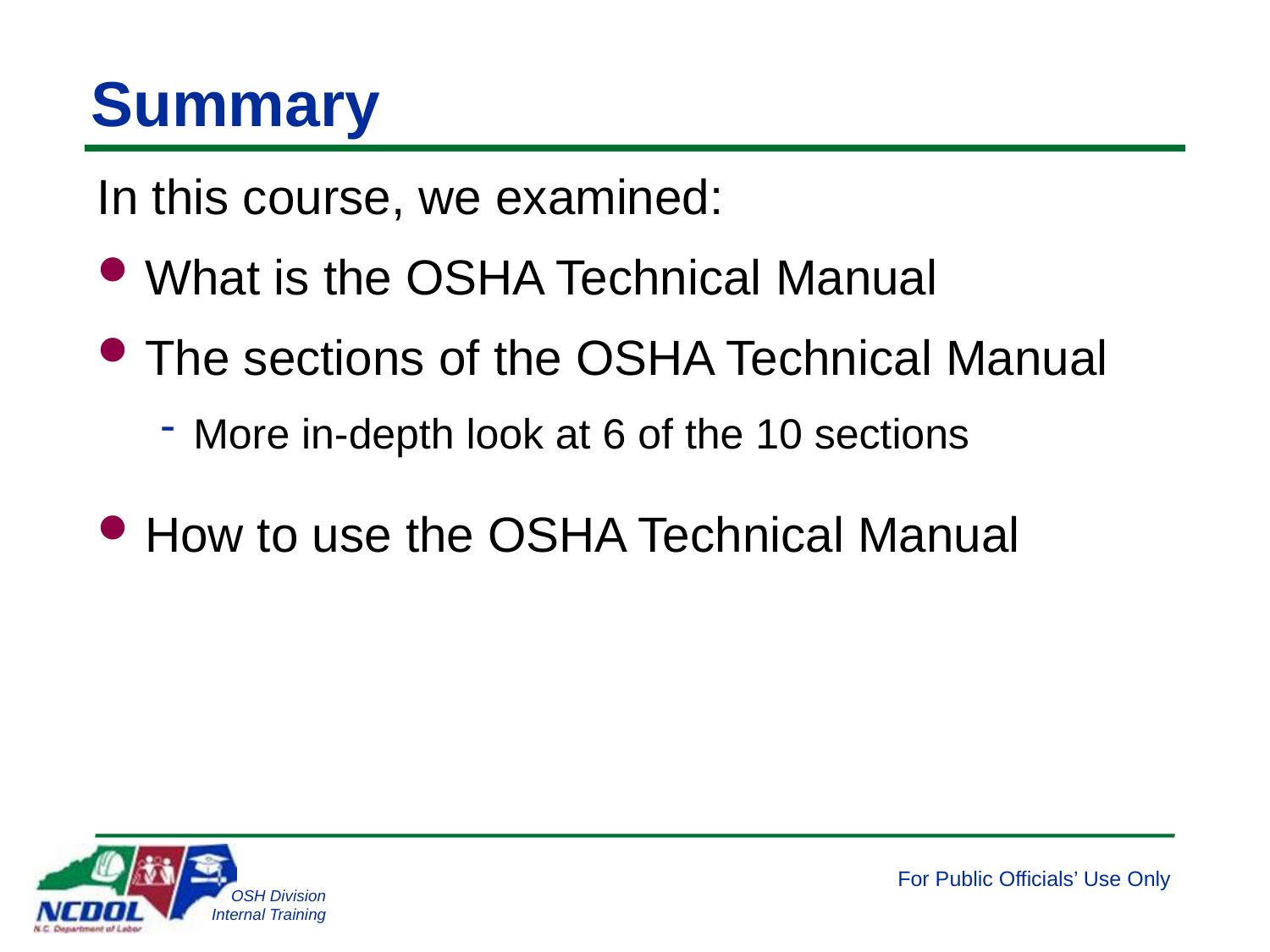

# Summary
In this course, we examined:

What is the OSHA Technical Manual

The sections of the OSHA Technical Manual

More in-depth look at 6 of the 10 sections

How to use the OSHA Technical Manual